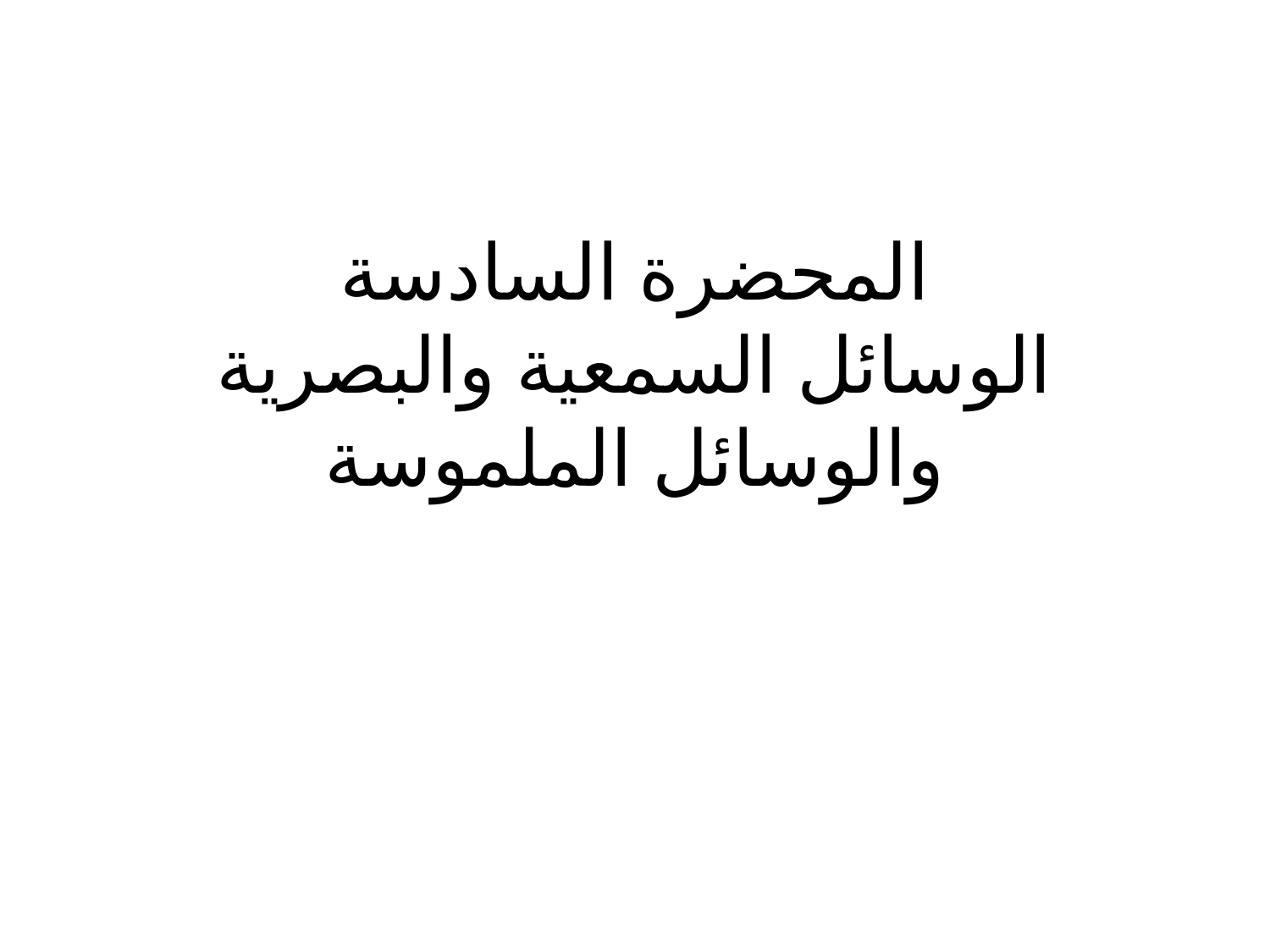

# المحضرة السادسة الوسائل السمعية والبصرية والوسائل الملموسة